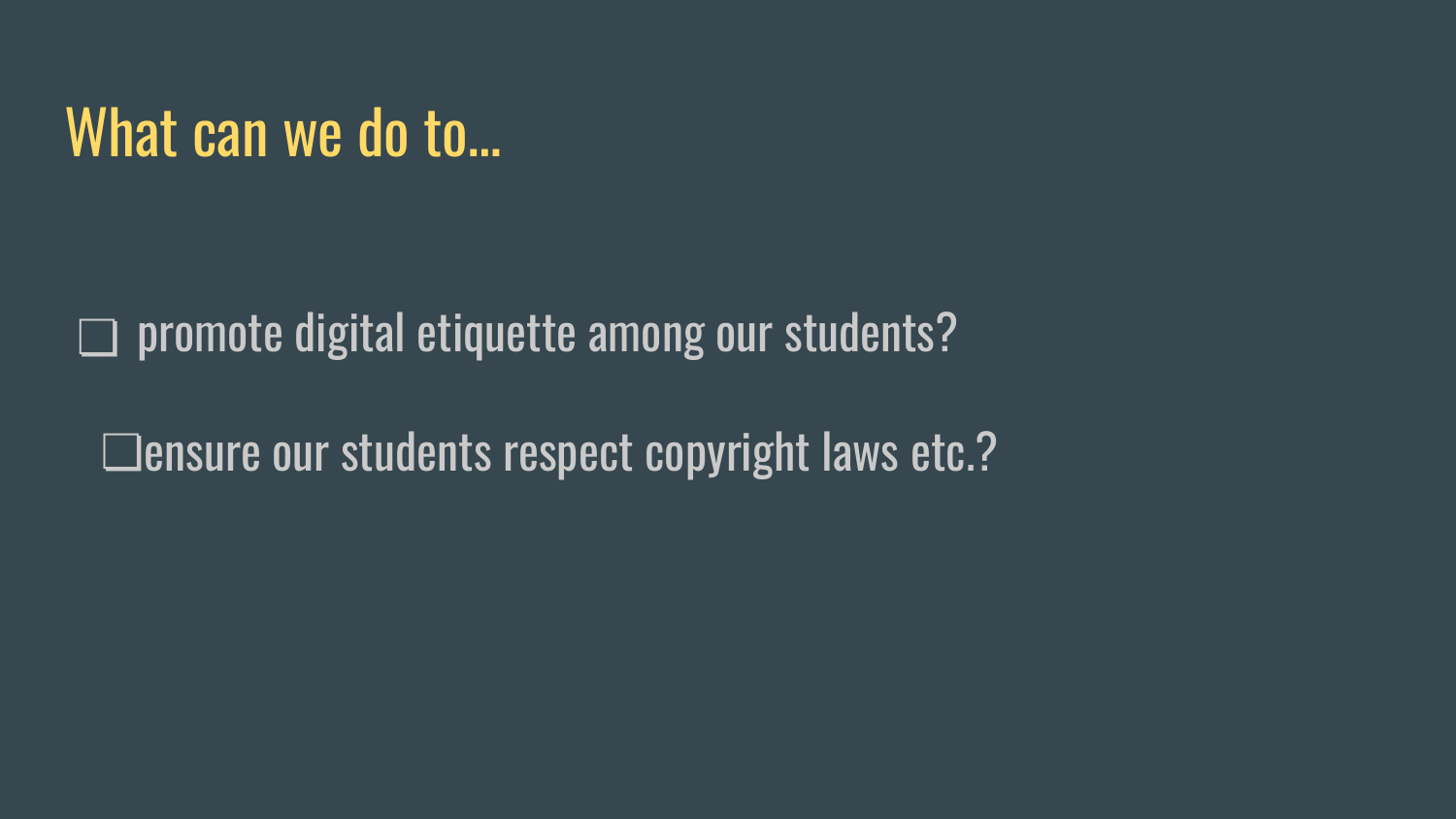

# What can we do to…

promote digital etiquette among our students?
ensure our students respect copyright laws etc.?